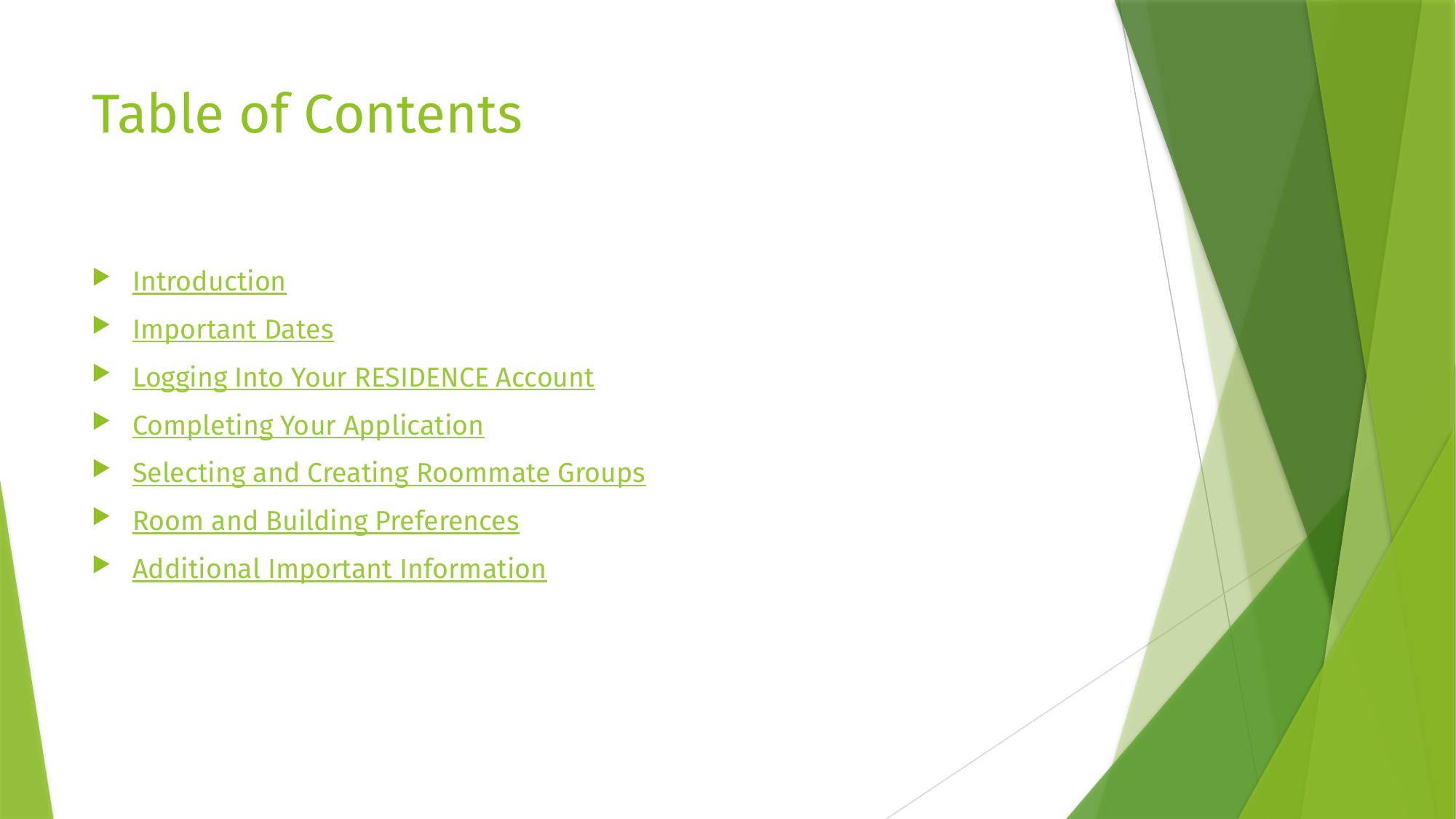

# Table of Contents
Introduction
Important Dates
Logging Into Your RESIDENCE Account
Completing Your Application
Selecting and Creating Roommate Groups
Room and Building Preferences
Additional Important Information